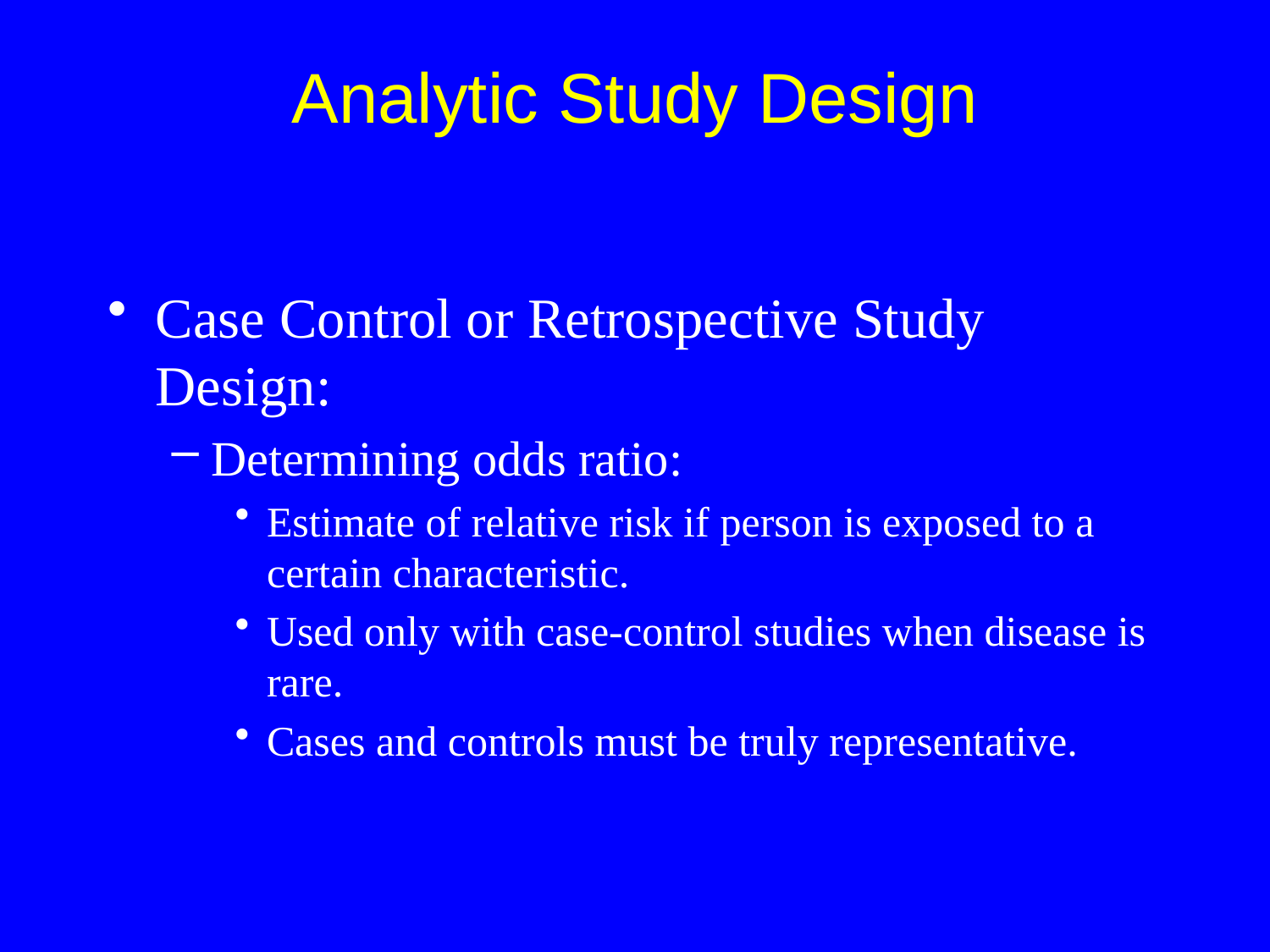

Case Control or Retrospective Study Design:
Determining odds ratio:
Estimate of relative risk if person is exposed to a certain characteristic.
Used only with case-control studies when disease is rare.
Cases and controls must be truly representative.
Analytic Study Design